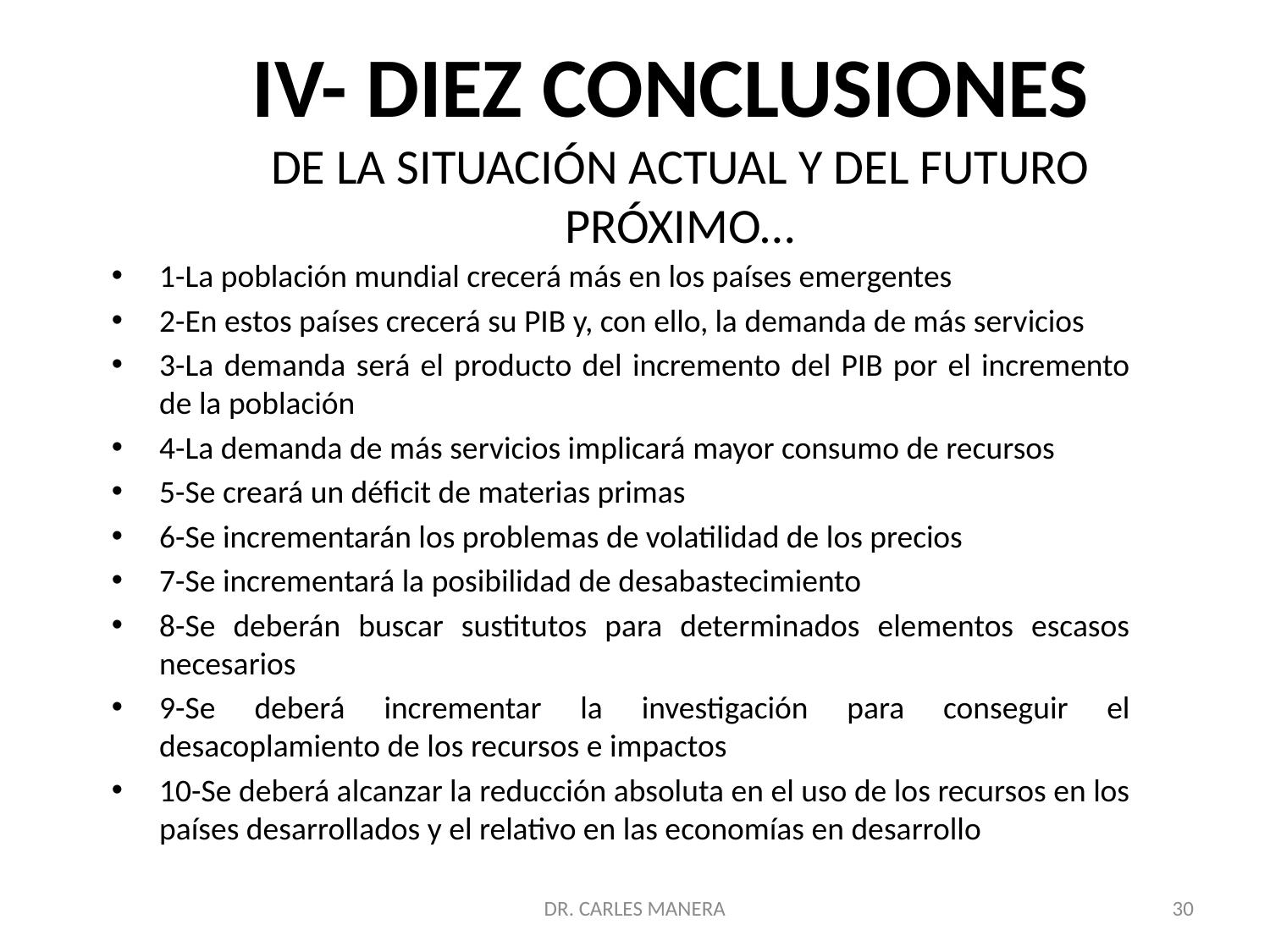

# IV- DIEZ CONCLUSIONES DE LA SITUACIÓN ACTUAL Y DEL FUTURO PRÓXIMO…
1-La población mundial crecerá más en los países emergentes
2-En estos países crecerá su PIB y, con ello, la demanda de más servicios
3-La demanda será el producto del incremento del PIB por el incremento de la población
4-La demanda de más servicios implicará mayor consumo de recursos
5-Se creará un déficit de materias primas
6-Se incrementarán los problemas de volatilidad de los precios
7-Se incrementará la posibilidad de desabastecimiento
8-Se deberán buscar sustitutos para determinados elementos escasos necesarios
9-Se deberá incrementar la investigación para conseguir el desacoplamiento de los recursos e impactos
10-Se deberá alcanzar la reducción absoluta en el uso de los recursos en los países desarrollados y el relativo en las economías en desarrollo

DR. CARLES MANERA
30